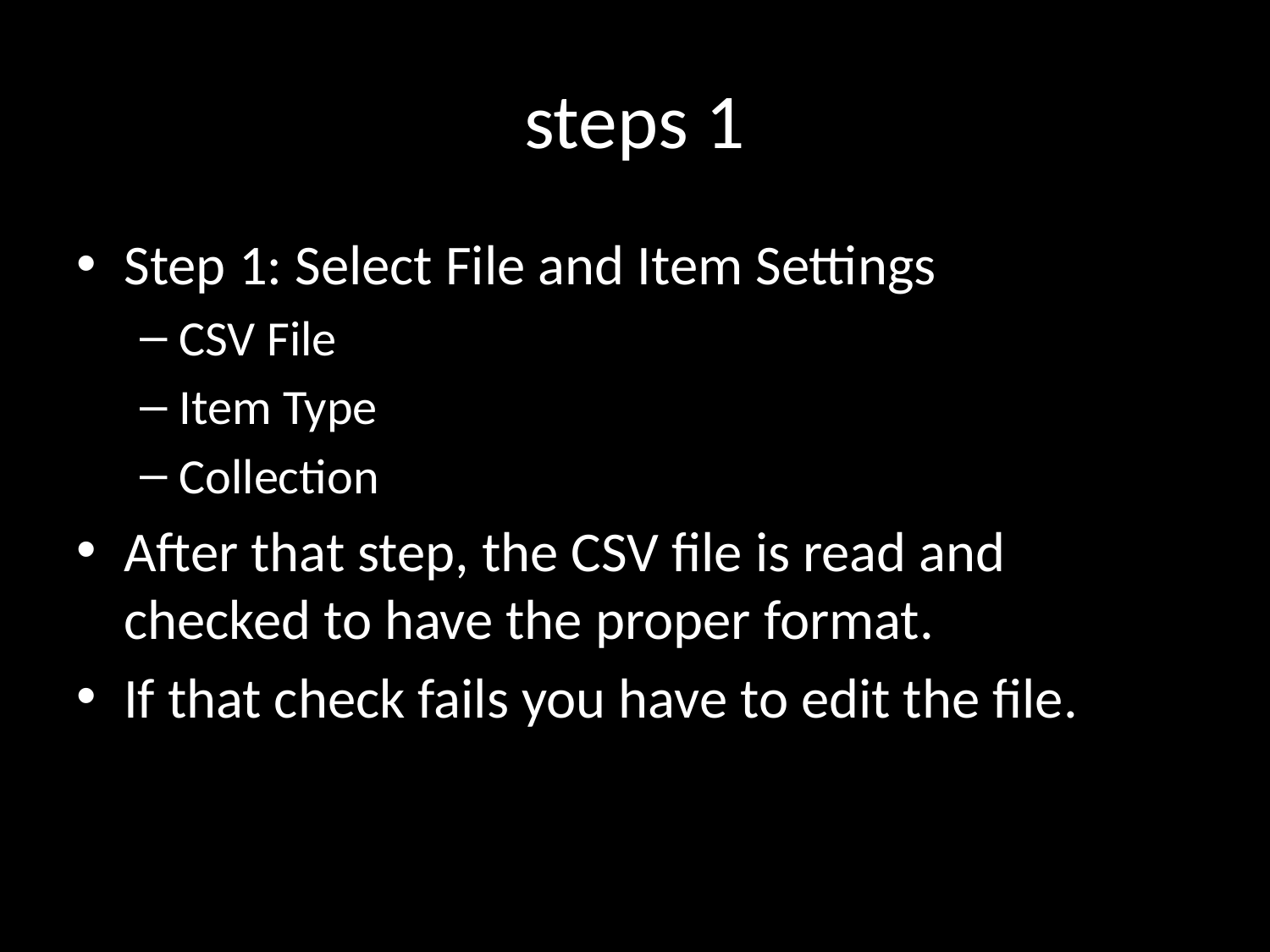

# steps 1
Step 1: Select File and Item Settings
CSV File
Item Type
Collection
After that step, the CSV file is read and checked to have the proper format.
If that check fails you have to edit the file.